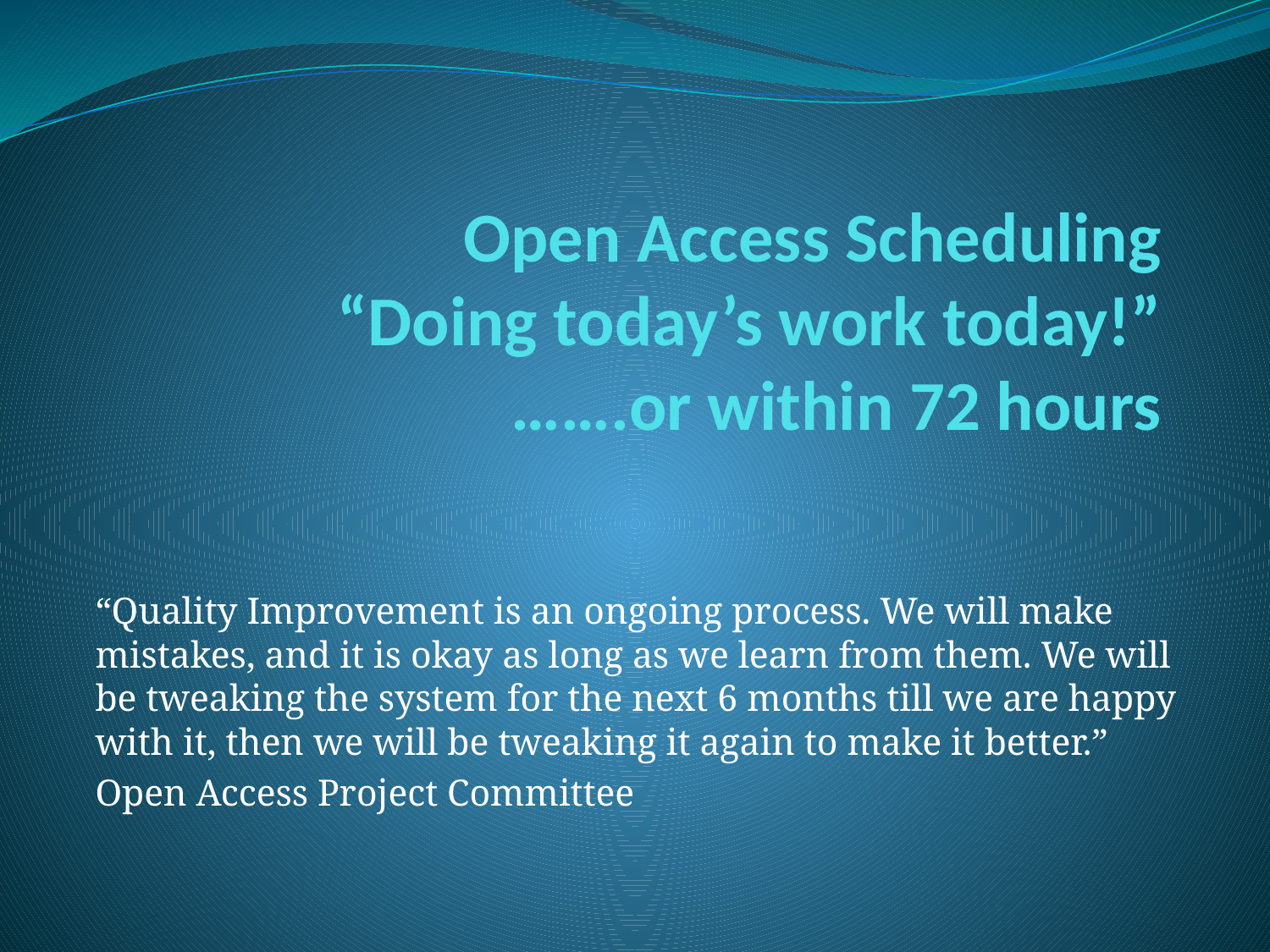

# Open Access Scheduling “Doing today’s work today!” …….or within 72 hours
“Quality Improvement is an ongoing process. We will make mistakes, and it is okay as long as we learn from them. We will be tweaking the system for the next 6 months till we are happy with it, then we will be tweaking it again to make it better.”
Open Access Project Committee